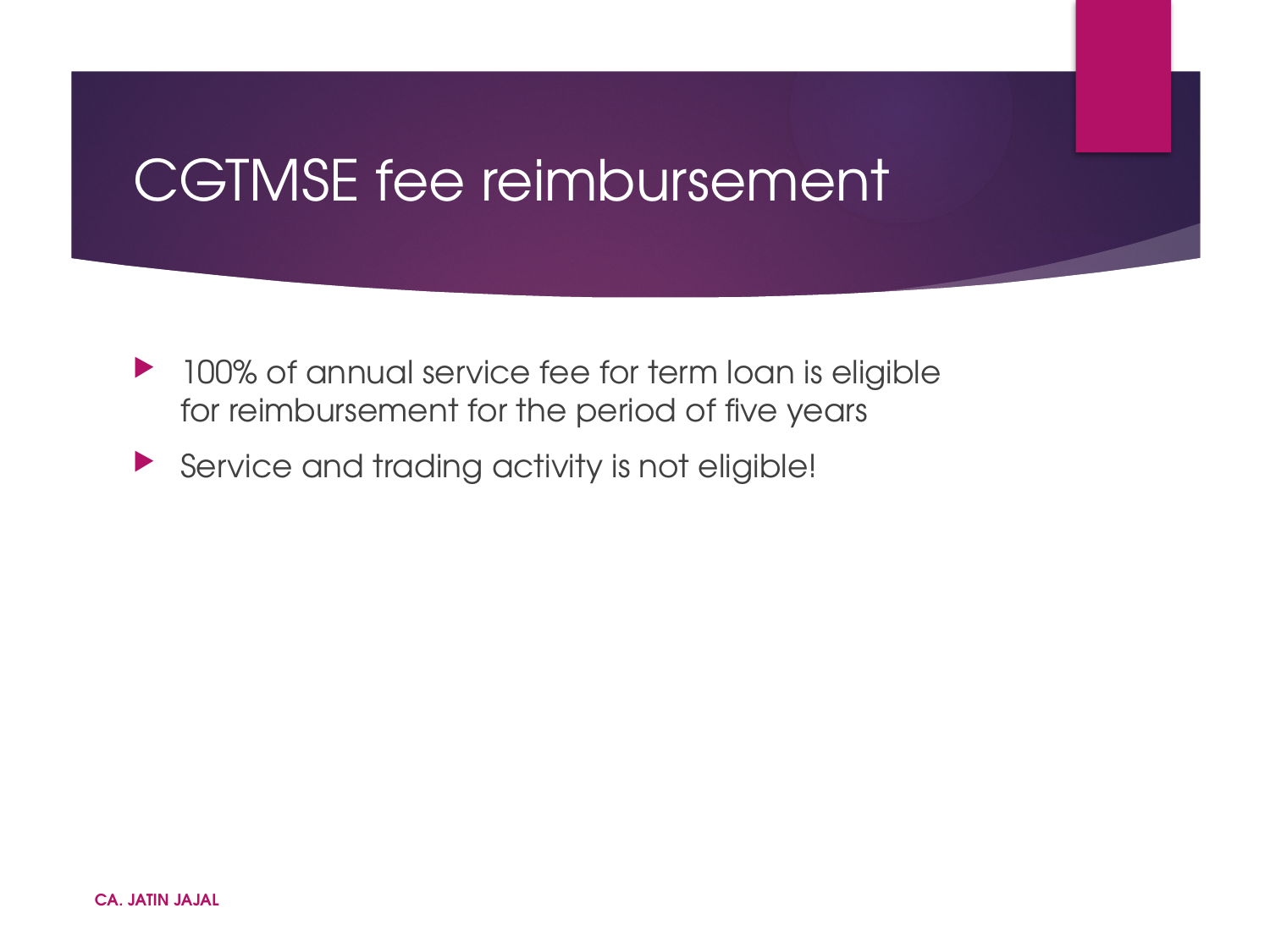

# CGTMSE fee reimbursement
100% of annual service fee for term loan is eligible for reimbursement for the period of five years
Service and trading activity is not eligible!

CA. JATIN JAJAL